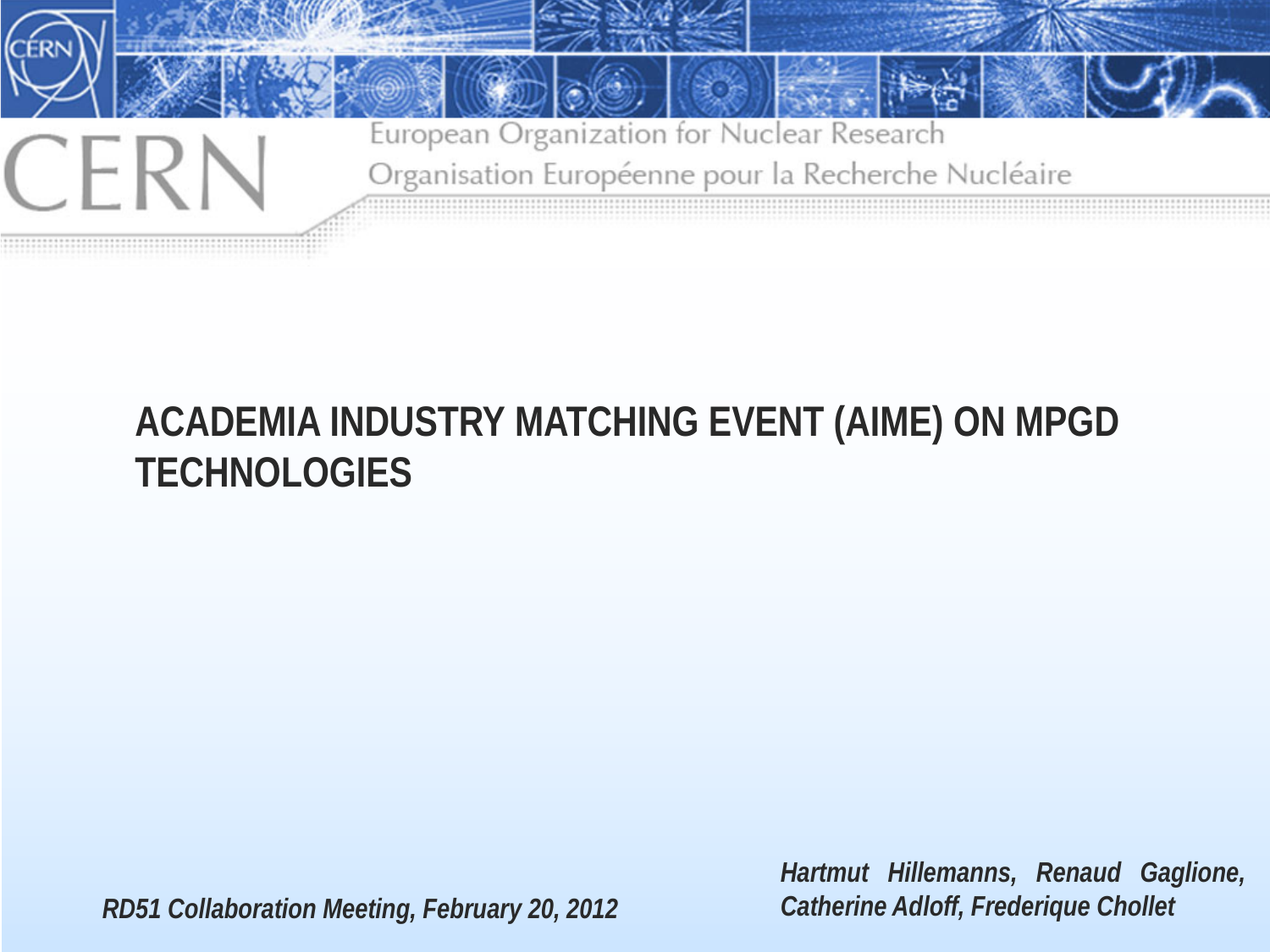

# Academia INDUSTRY matching event (AIME) on mPGD technologies
Hartmut Hillemanns, Renaud Gaglione, Catherine Adloff, Frederique Chollet
RD51 Collaboration Meeting, February 20, 2012